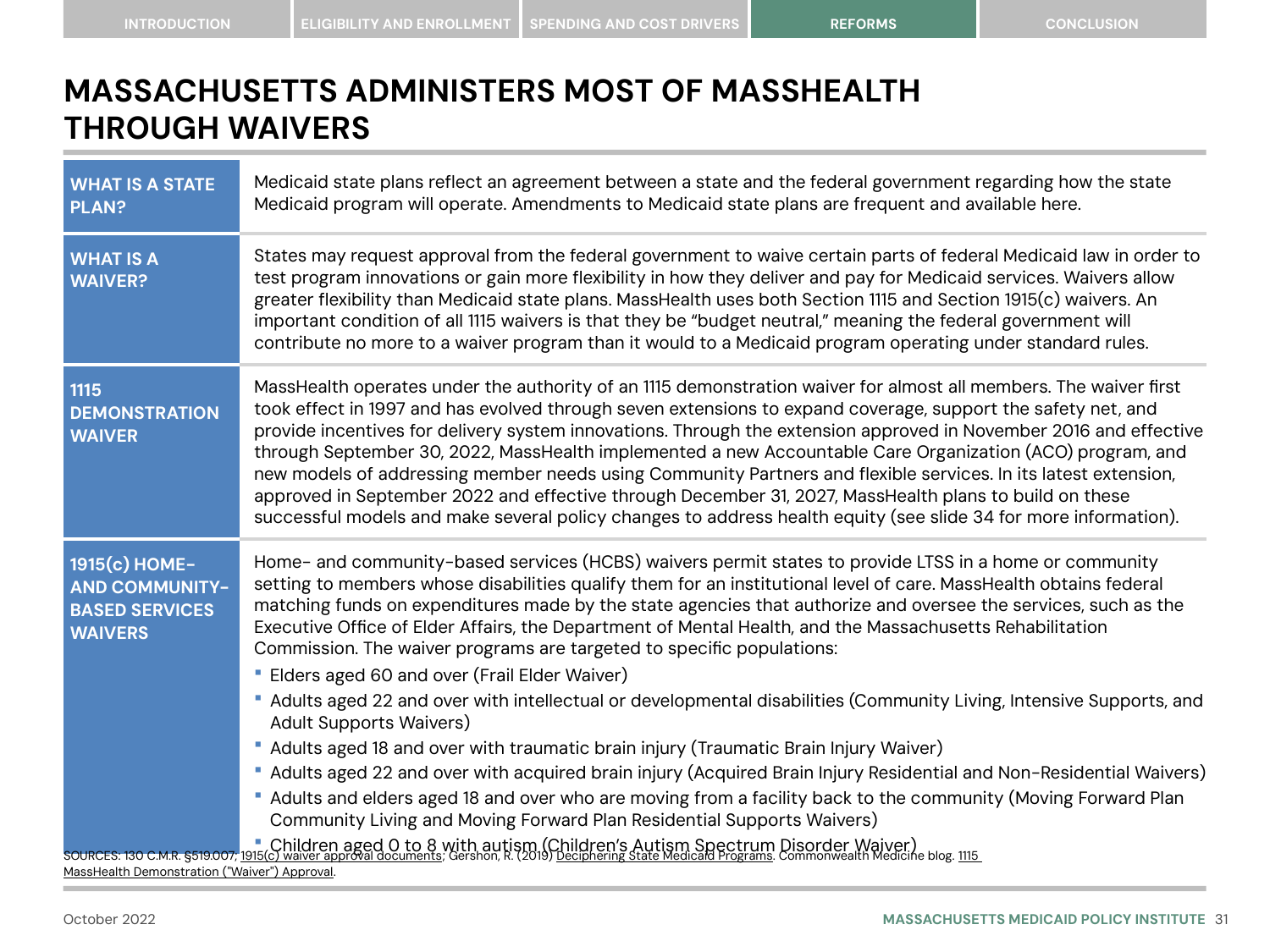

# MASSACHUSETTS ADMINISTERS MOST OF MASSHEALTH THROUGH WAIVERS
| WHAT IS A STATE PLAN? | Medicaid state plans reflect an agreement between a state and the federal government regarding how the state Medicaid program will operate. Amendments to Medicaid state plans are frequent and available here. |
| --- | --- |
| WHAT IS A WAIVER? | States may request approval from the federal government to waive certain parts of federal Medicaid law in order to test program innovations or gain more flexibility in how they deliver and pay for Medicaid services. Waivers allow greater flexibility than Medicaid state plans. MassHealth uses both Section 1115 and Section 1915(c) waivers. An important condition of all 1115 waivers is that they be “budget neutral,” meaning the federal government will contribute no more to a waiver program than it would to a Medicaid program operating under standard rules. |
| 1115 DEMONSTRATION WAIVER | MassHealth operates under the authority of an 1115 demonstration waiver for almost all members. The waiver first took effect in 1997 and has evolved through seven extensions to expand coverage, support the safety net, and provide incentives for delivery system innovations. Through the extension approved in November 2016 and effective through September 30, 2022, MassHealth implemented a new Accountable Care Organization (ACO) program, and new models of addressing member needs using Community Partners and flexible services. In its latest extension, approved in September 2022 and effective through December 31, 2027, MassHealth plans to build on these successful models and make several policy changes to address health equity (see slide 34 for more information). |
| 1915(c) HOME- AND COMMUNITY-BASED SERVICES WAIVERS | Home- and community-based services (HCBS) waivers permit states to provide LTSS in a home or community setting to members whose disabilities qualify them for an institutional level of care. MassHealth obtains federal matching funds on expenditures made by the state agencies that authorize and oversee the services, such as the Executive Office of Elder Affairs, the Department of Mental Health, and the Massachusetts Rehabilitation Commission. The waiver programs are targeted to specific populations: Elders aged 60 and over (Frail Elder Waiver) Adults aged 22 and over with intellectual or developmental disabilities (Community Living, Intensive Supports, and Adult Supports Waivers) Adults aged 18 and over with traumatic brain injury (Traumatic Brain Injury Waiver) Adults aged 22 and over with acquired brain injury (Acquired Brain Injury Residential and Non-Residential Waivers) Adults and elders aged 18 and over who are moving from a facility back to the community (Moving Forward Plan Community Living and Moving Forward Plan Residential Supports Waivers) Children aged 0 to 8 with autism (Children’s Autism Spectrum Disorder Waiver) |
sources: 130 C.M.R. §519.007; 1915(c) waiver approval documents; Gershon, R. (2019) Deciphering State Medicaid Programs. Commonwealth Medicine blog. 1115 MassHealth Demonstration ("Waiver") Approval.
31